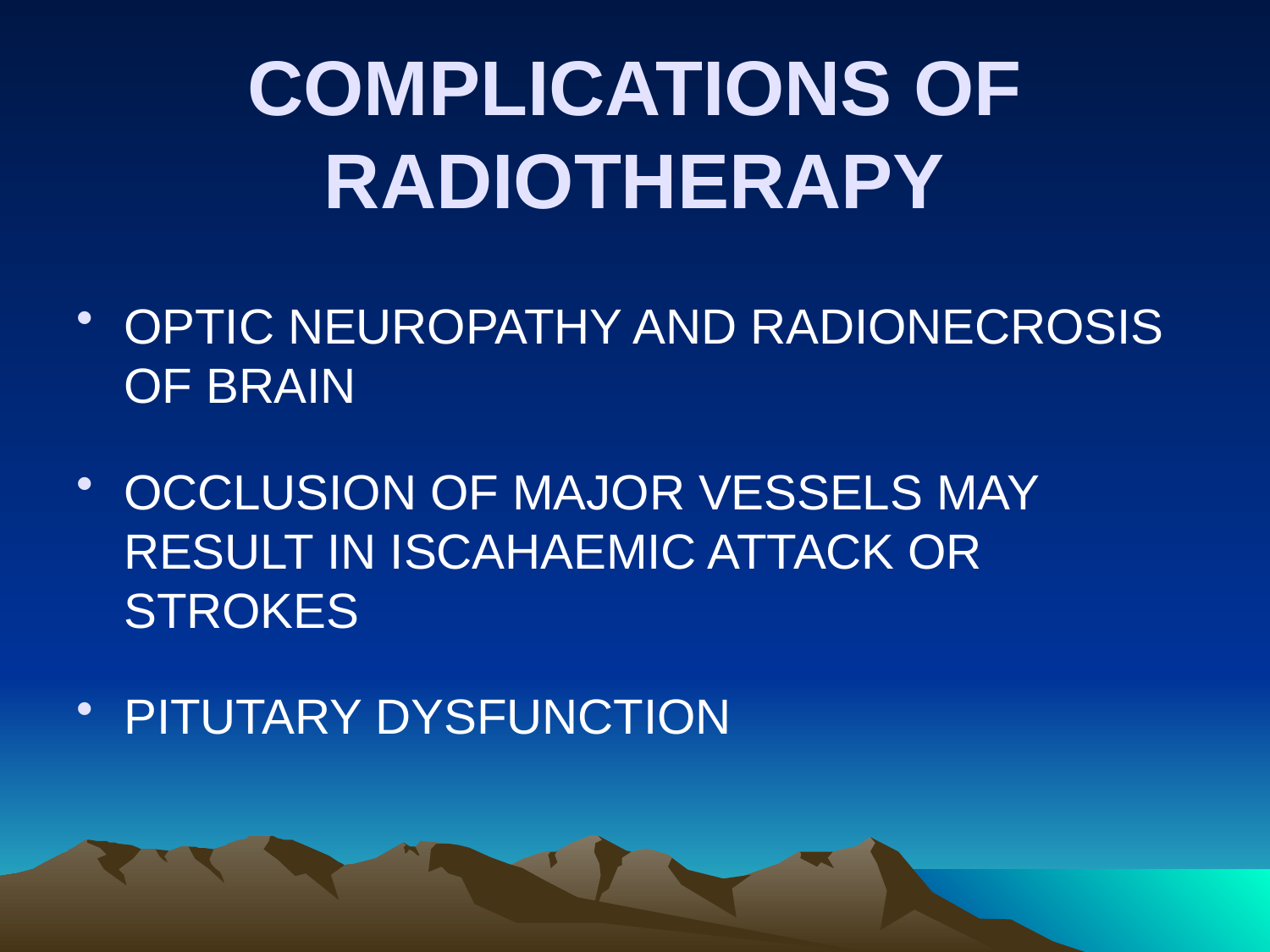

# COMPLICATIONS OF RADIOTHERAPY
OPTIC NEUROPATHY AND RADIONECROSIS OF BRAIN
OCCLUSION OF MAJOR VESSELS MAY RESULT IN ISCAHAEMIC ATTACK OR STROKES
PITUTARY DYSFUNCTION